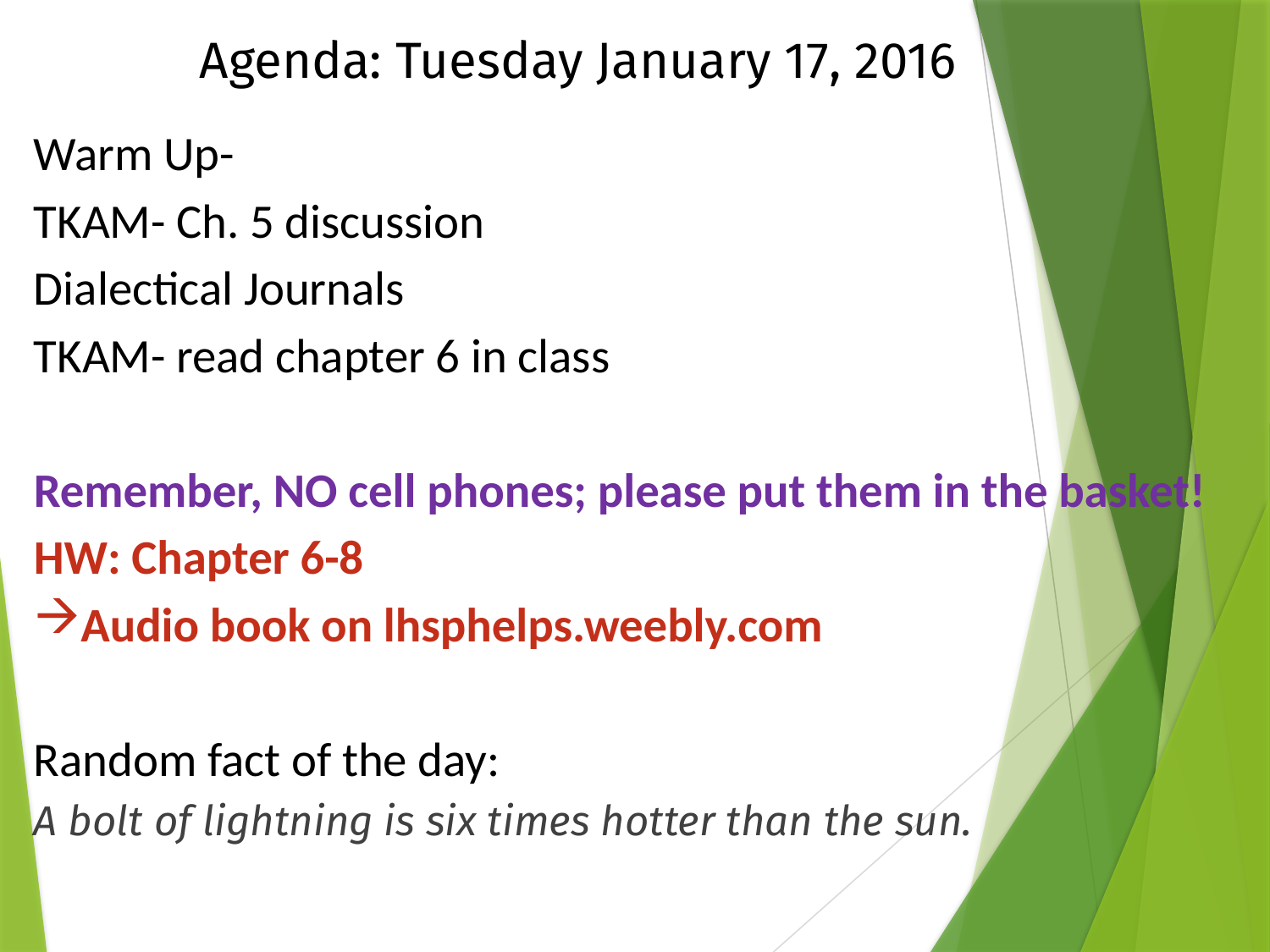

# Agenda: Tuesday January 17, 2016
Warm Up-
TKAM- Ch. 5 discussion
Dialectical Journals
TKAM- read chapter 6 in class

Remember, NO cell phones; please put them in the basket!
HW: Chapter 6-8
Audio book on lhsphelps.weebly.com

Random fact of the day:
A bolt of lightning is six times hotter than the sun.